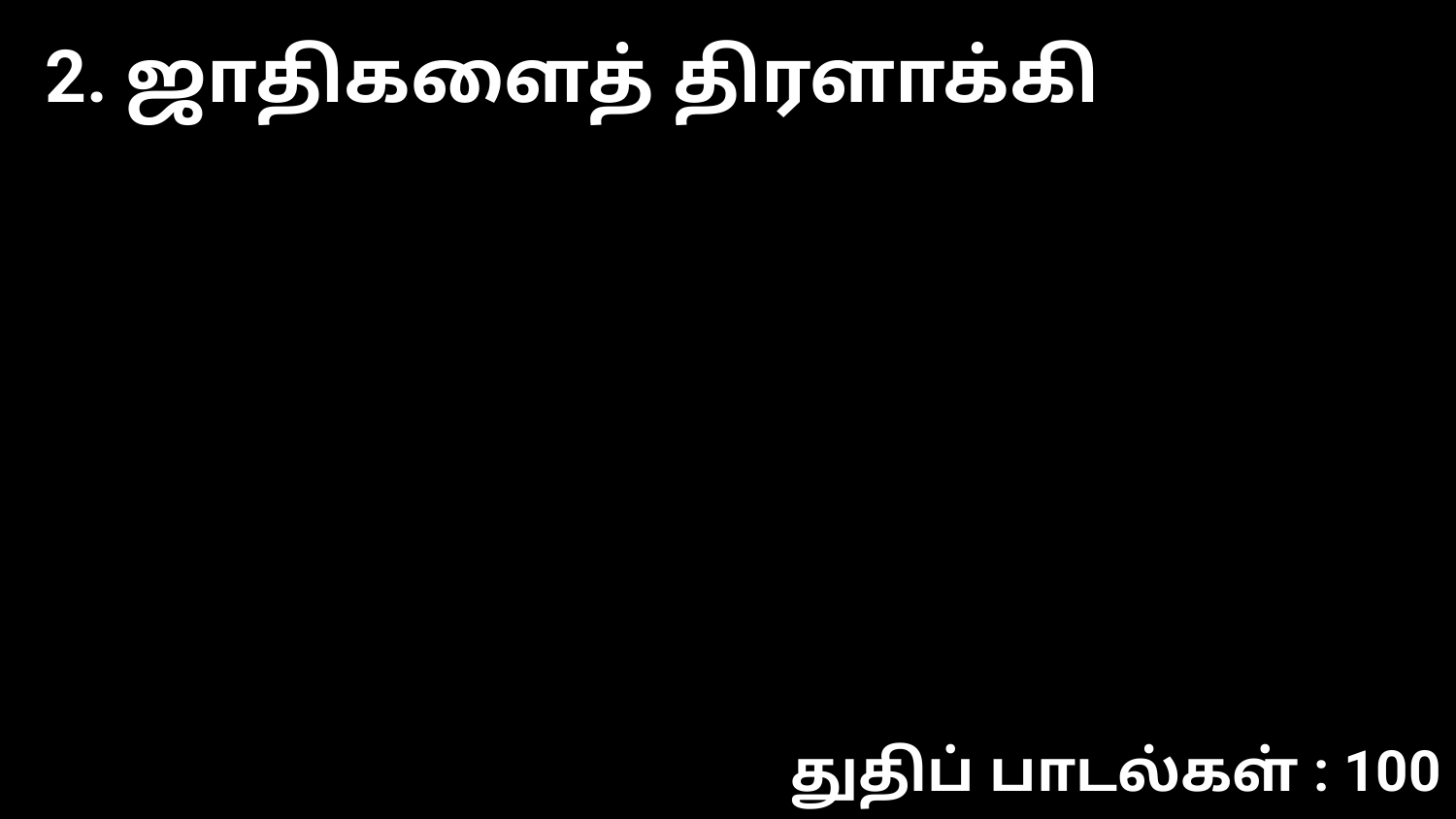

2. ஜாதிகளைத் திரளாக்கி
துதிப் பாடல்கள் : 100